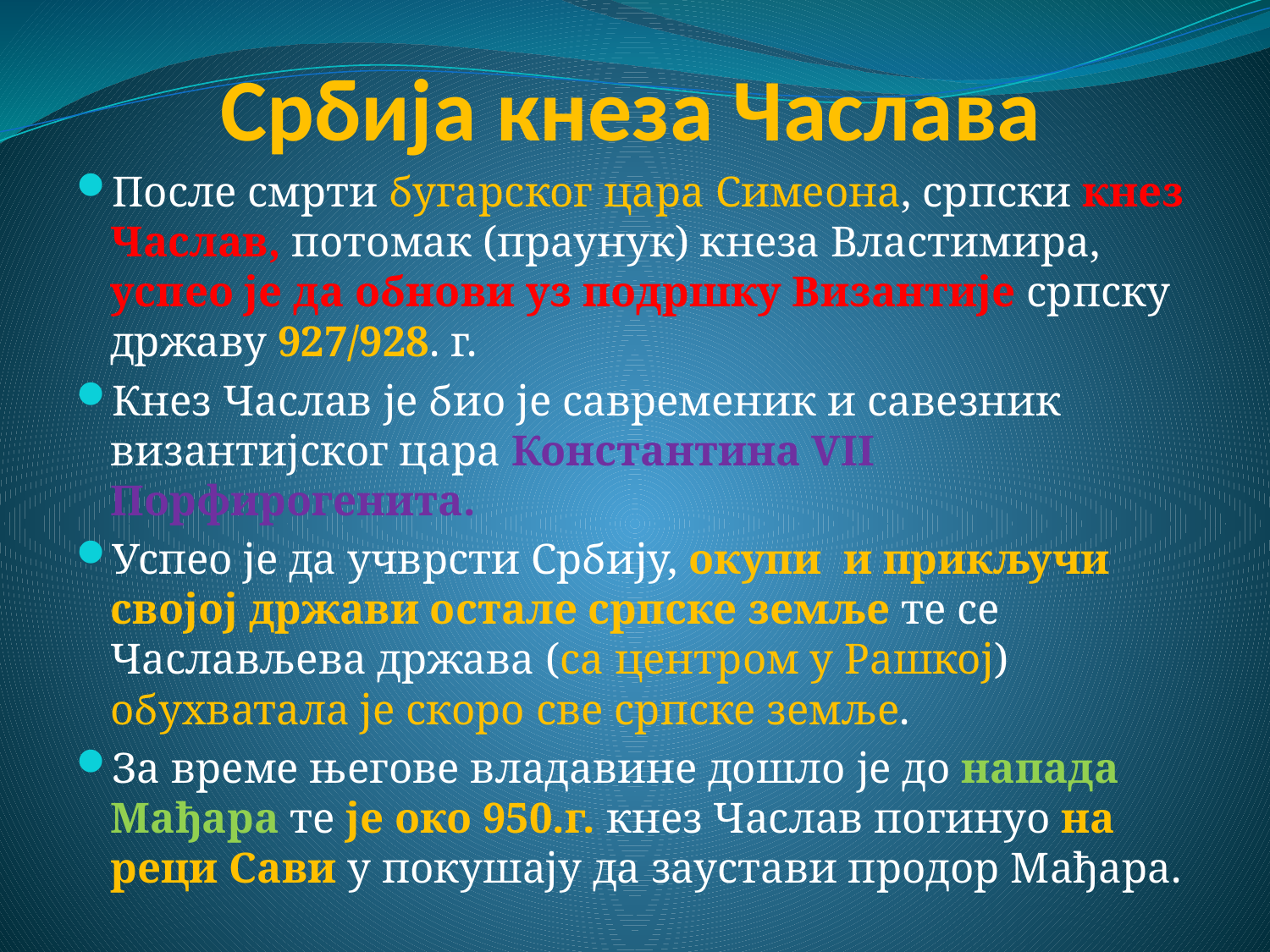

# Србија кнеза Часлава
После смрти бугарског цара Симеона, српски кнез Часлав, потомак (праунук) кнеза Властимира, успео је да обнови уз подршку Византије српску државу 927/928. г.
Кнез Часлав је био је савременик и савезник византијског цара Константина VII  Порфирогенита.
Успео је да учврсти Србију, окупи  и прикључи својој држави остале српске земље те се Часлављева држава (са центром у Рашкој) обухватала је скоро све српске земље.
За време његове владавине дошло је до напада Мађара те је око 950.г. кнез Часлав погинуо на реци Сави у покушају да заустави продор Мађара.